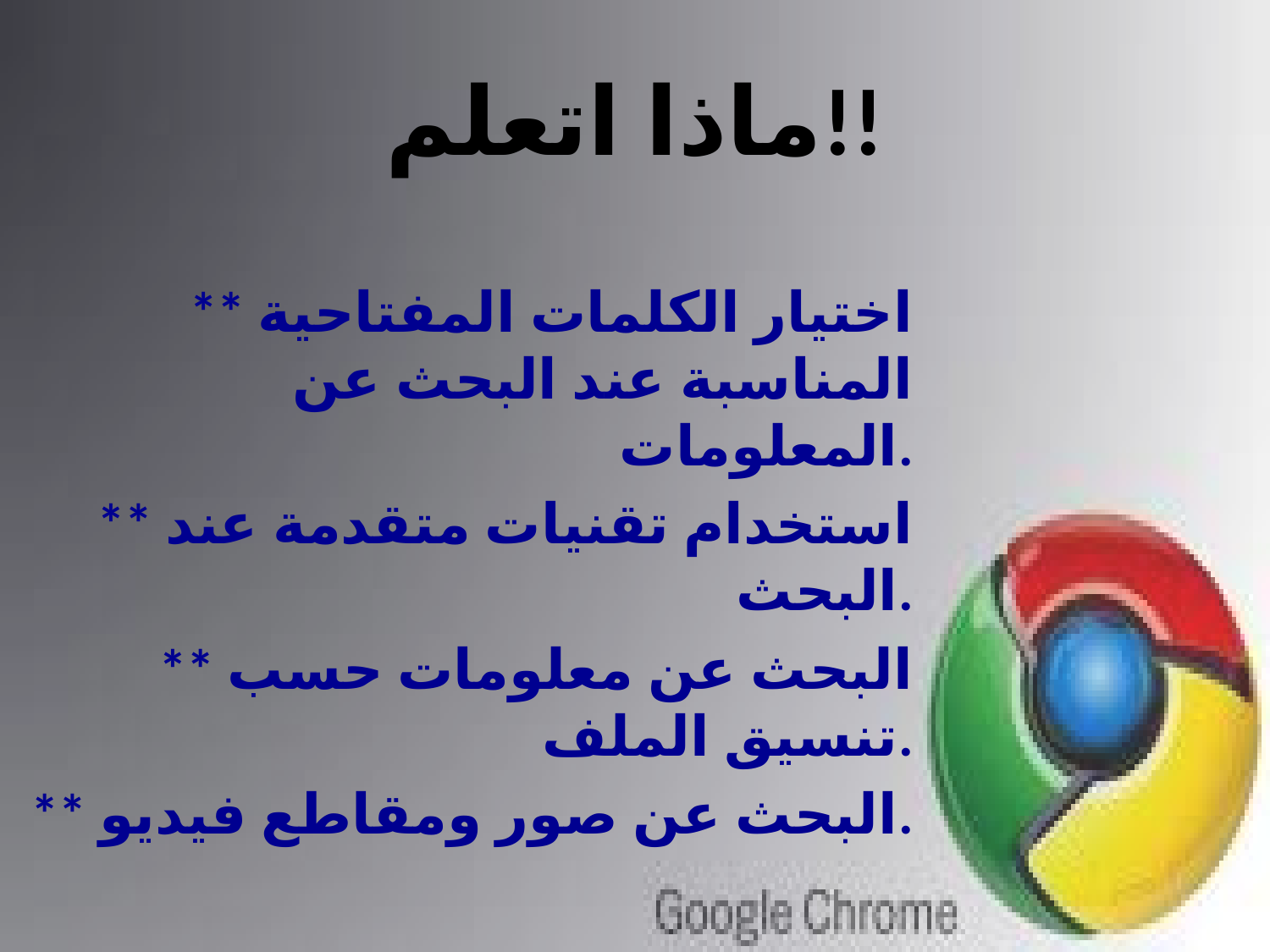

# ماذا اتعلم!!
** اختيار الكلمات المفتاحية المناسبة عند البحث عن المعلومات.
** استخدام تقنيات متقدمة عند البحث.
** البحث عن معلومات حسب تنسيق الملف.
** البحث عن صور ومقاطع فيديو.